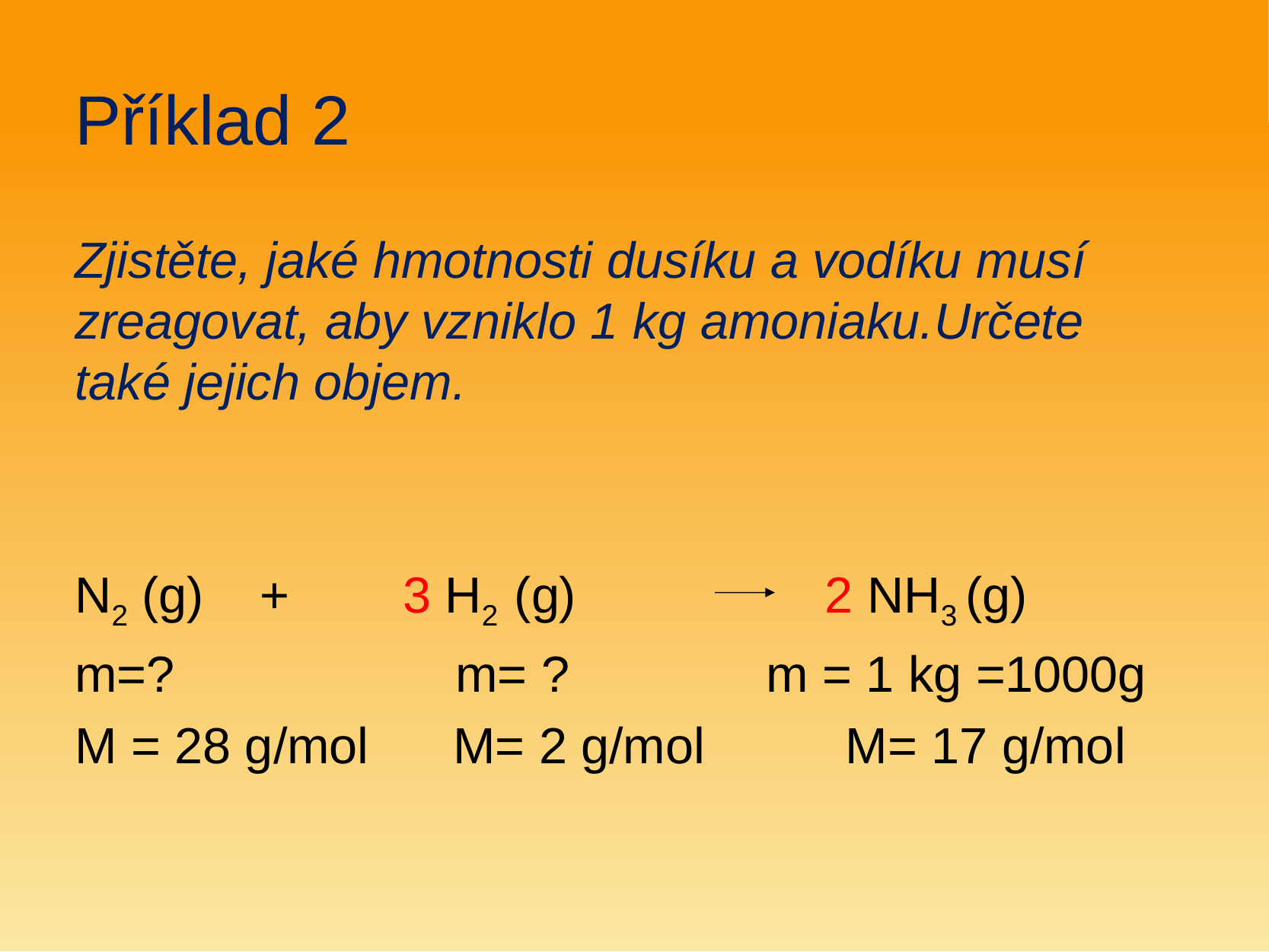

# Příklad 2
Zjistěte, jaké hmotnosti dusíku a vodíku musí zreagovat, aby vzniklo 1 kg amoniaku.Určete také jejich objem.

N2 (g)    +        3 H2  (g)                     2 NH3 (g)
m=?                    m= ?              m = 1 kg =1000g
M = 28 g/mol      M= 2 g/mol          M= 17 g/mol